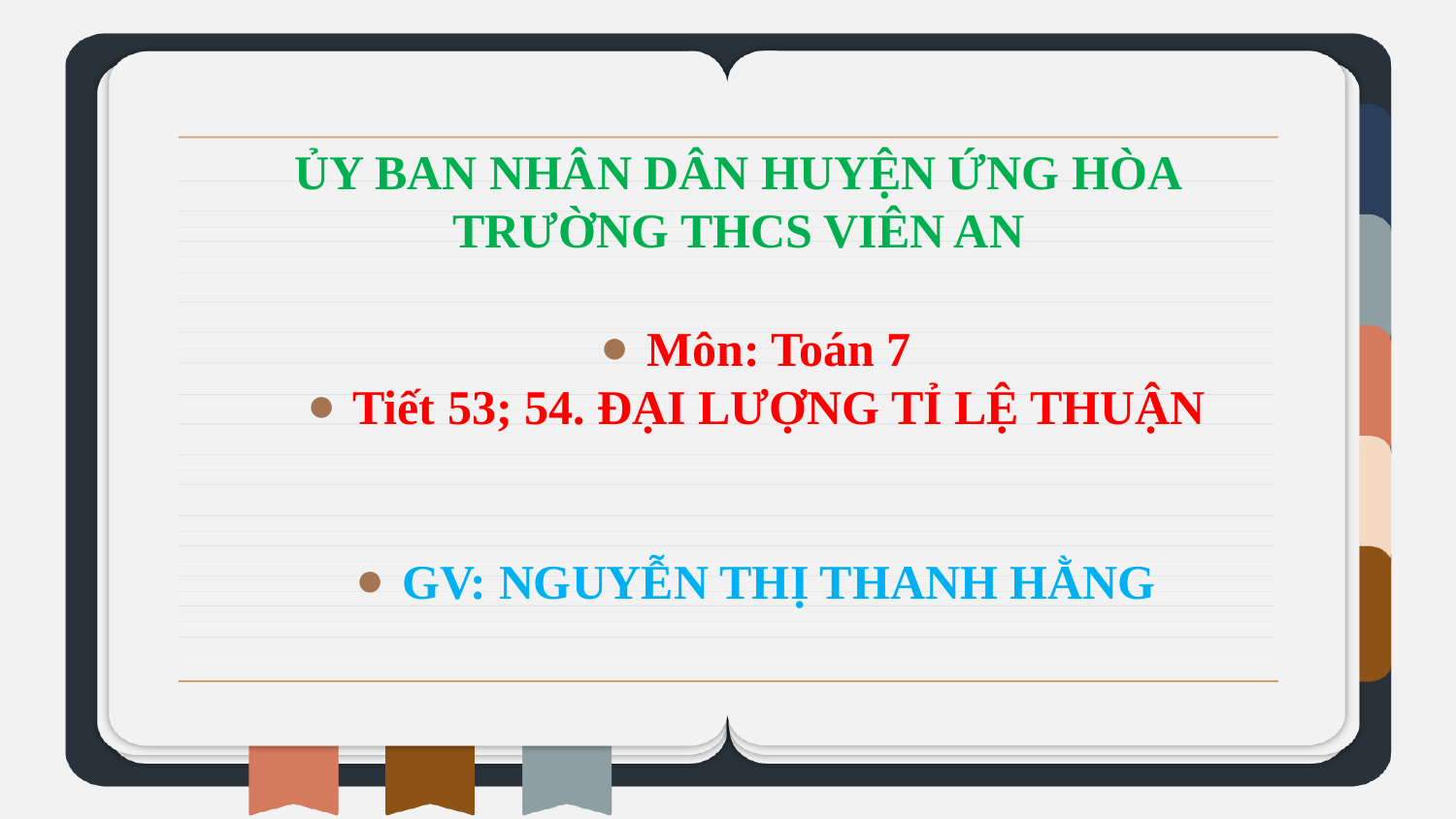

# ỦY BAN NHÂN DÂN HUYỆN ỨNG HÒA TRƯỜNG THCS VIÊN AN
Môn: Toán 7
Tiết 53; 54. ĐẠI LƯỢNG TỈ LỆ THUẬN

GV: NGUYỄN THỊ THANH HẰNG